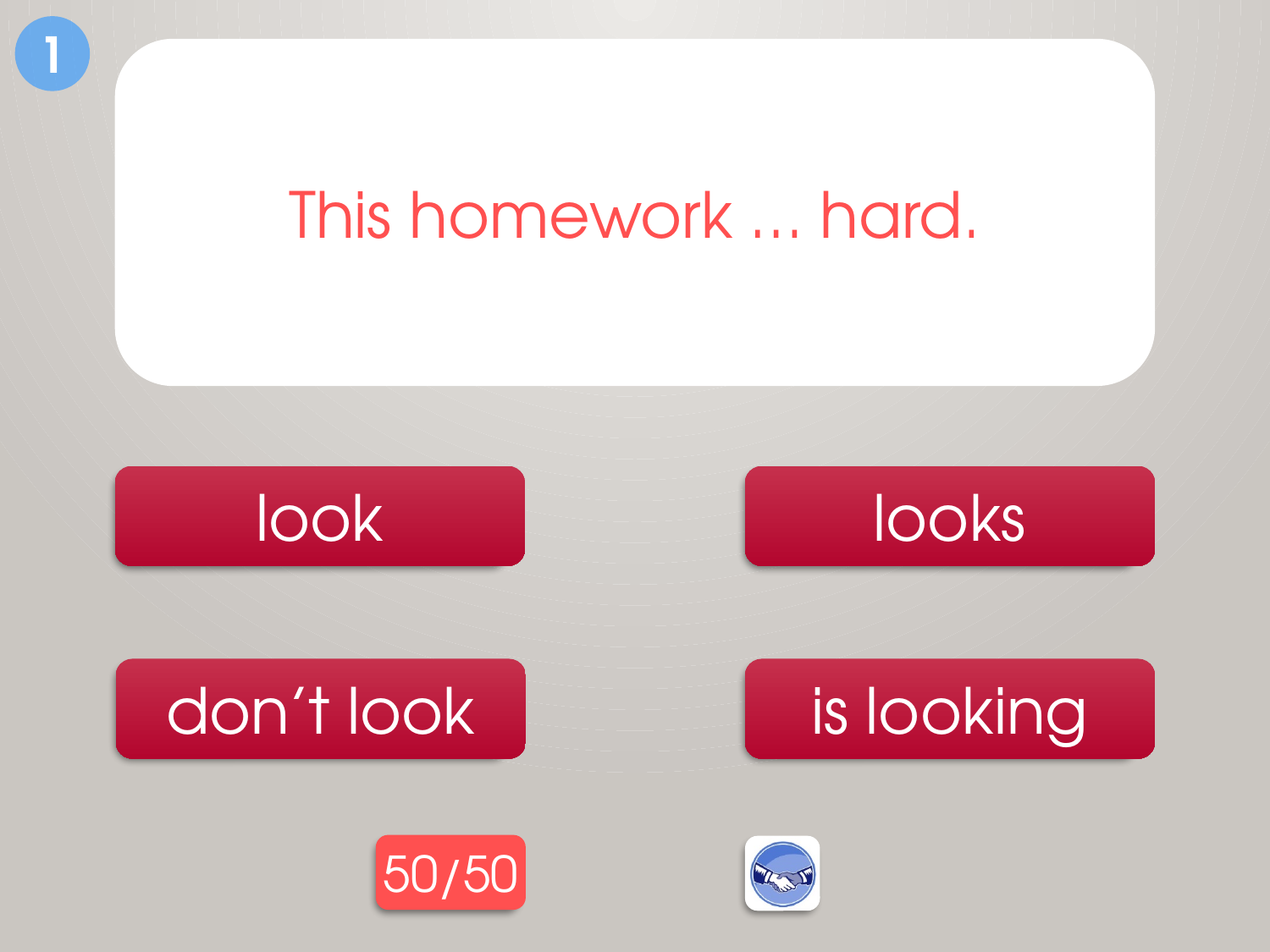

1
This homework … hard.
look
looks
is looking
don’t look
50/50